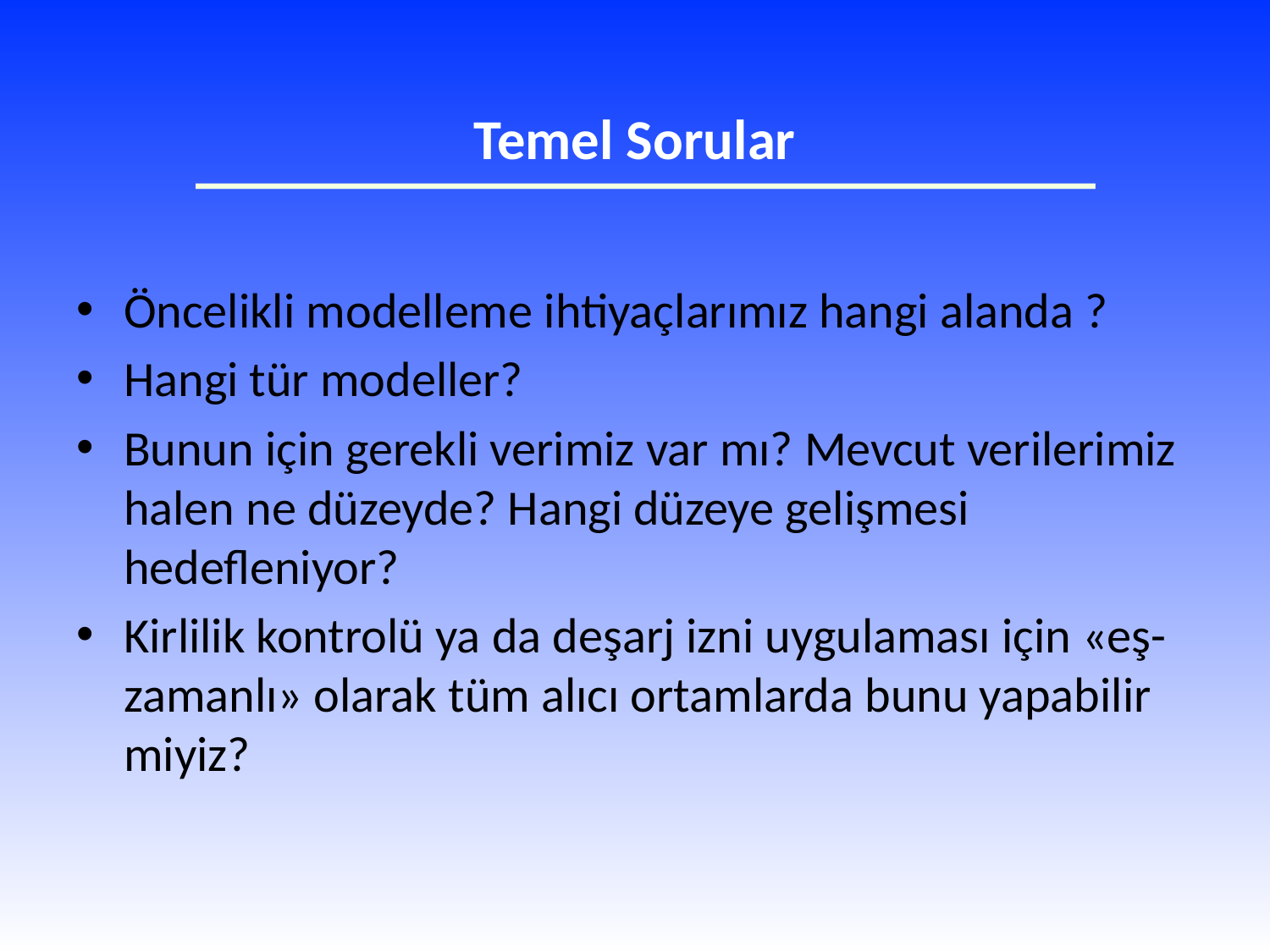

# Temel Sorular
Öncelikli modelleme ihtiyaçlarımız hangi alanda ?
Hangi tür modeller?
Bunun için gerekli verimiz var mı? Mevcut verilerimiz halen ne düzeyde? Hangi düzeye gelişmesi hedefleniyor?
Kirlilik kontrolü ya da deşarj izni uygulaması için «eş-zamanlı» olarak tüm alıcı ortamlarda bunu yapabilir miyiz?